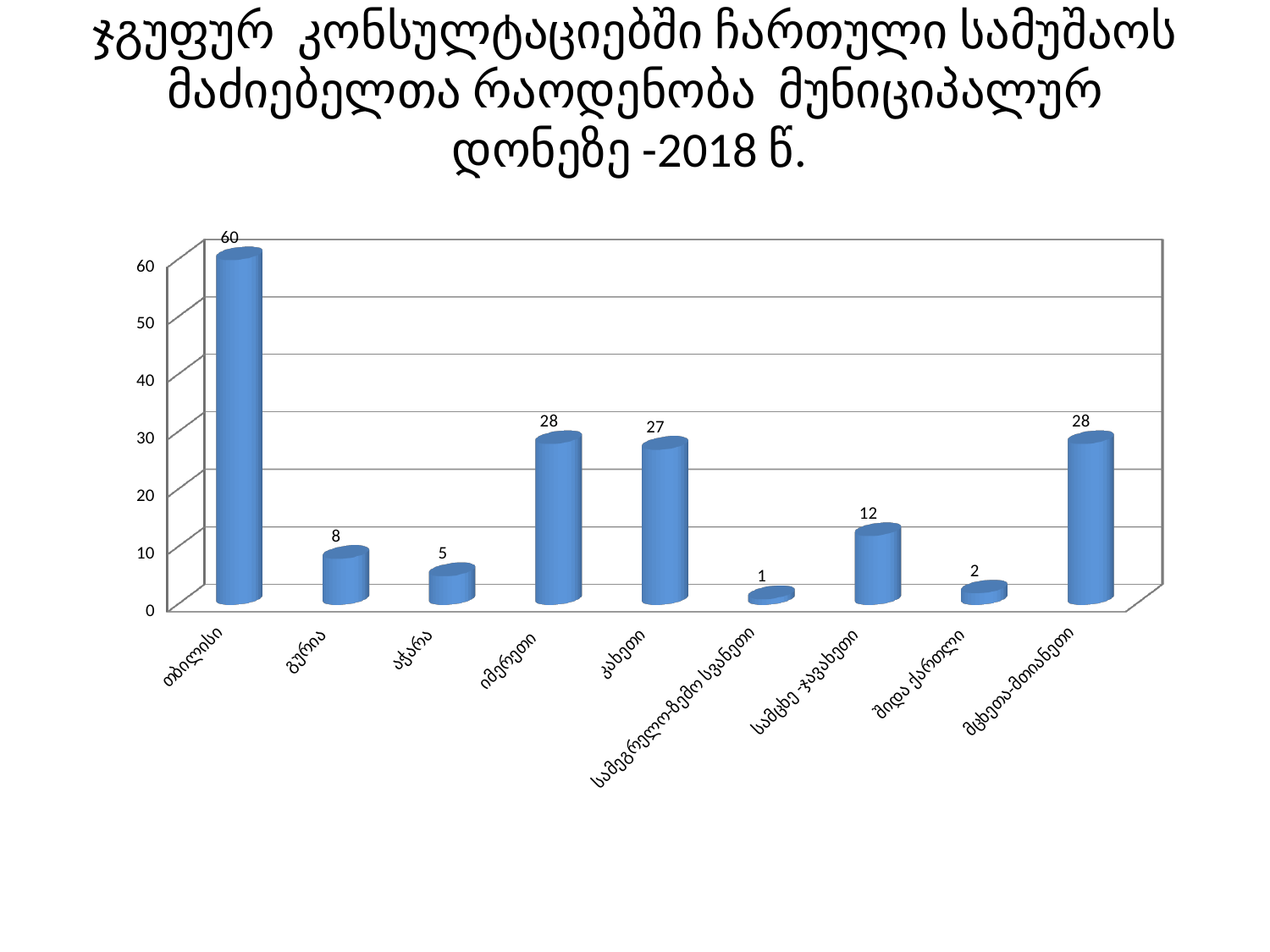

# ჯგუფურ  კონსულტაციებში ჩართული სამუშაოს მაძიებელთა რაოდენობა  მუნიციპალურ დონეზე -2018 წ.

[unsupported chart]